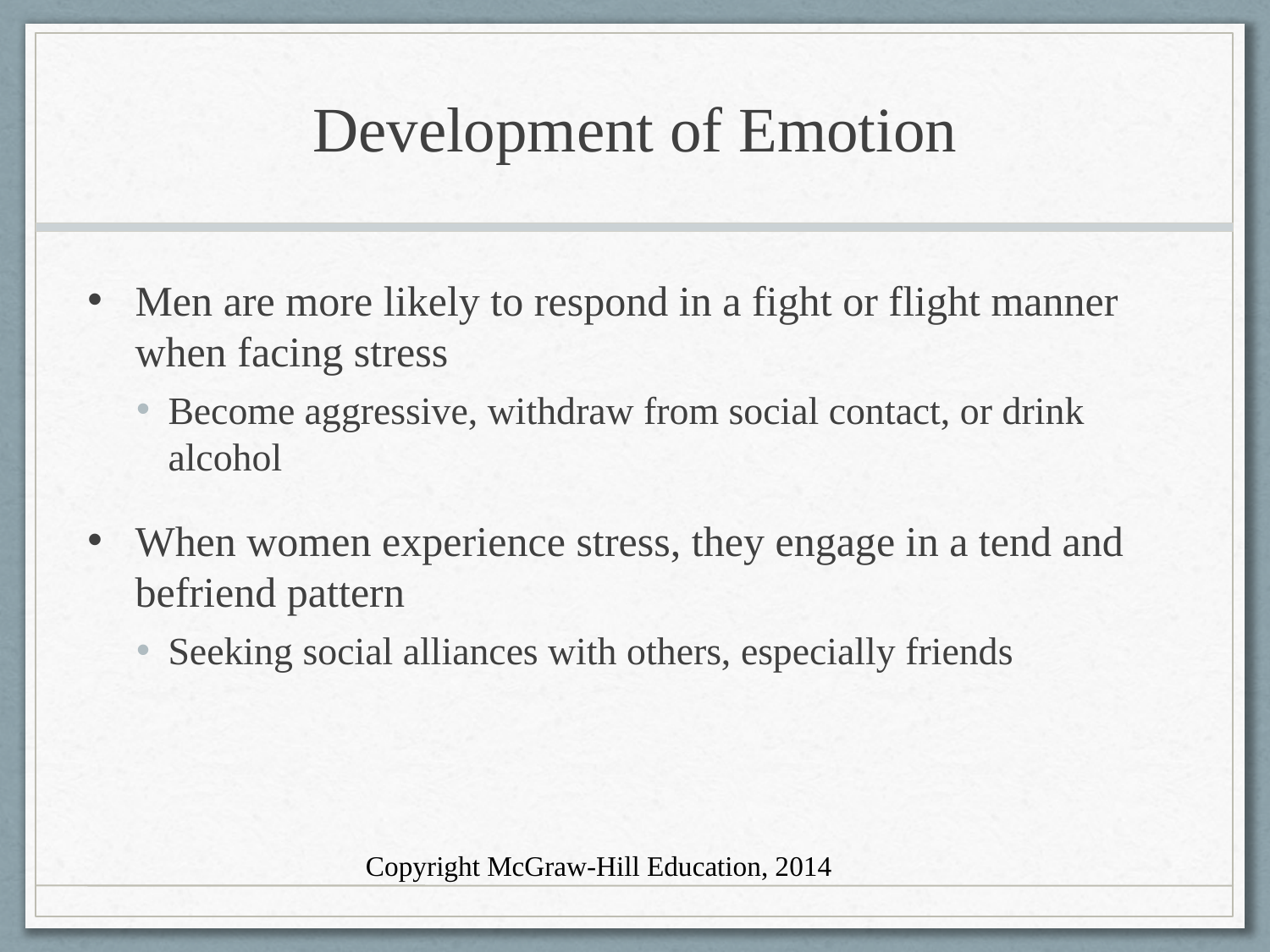

# Development of Emotion
Men are more likely to respond in a fight or flight manner when facing stress
Become aggressive, withdraw from social contact, or drink alcohol
When women experience stress, they engage in a tend and befriend pattern
Seeking social alliances with others, especially friends
Copyright McGraw-Hill Education, 2014